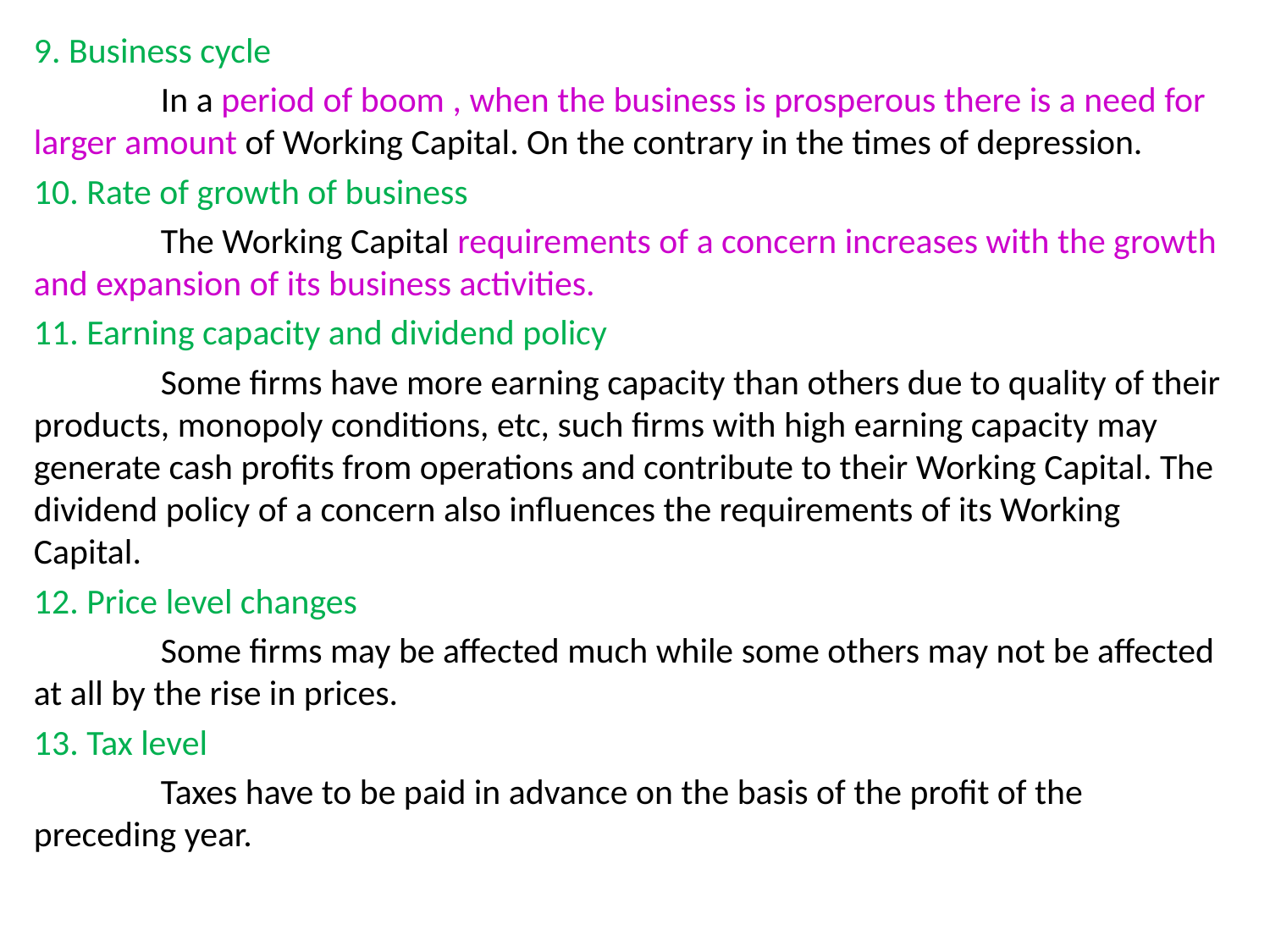

9. Business cycle
	In a period of boom , when the business is prosperous there is a need for larger amount of Working Capital. On the contrary in the times of depression.
10. Rate of growth of business
	The Working Capital requirements of a concern increases with the growth and expansion of its business activities.
11. Earning capacity and dividend policy
	Some firms have more earning capacity than others due to quality of their products, monopoly conditions, etc, such firms with high earning capacity may generate cash profits from operations and contribute to their Working Capital. The dividend policy of a concern also influences the requirements of its Working Capital.
12. Price level changes
	Some firms may be affected much while some others may not be affected at all by the rise in prices.
13. Tax level
	Taxes have to be paid in advance on the basis of the profit of the preceding year.